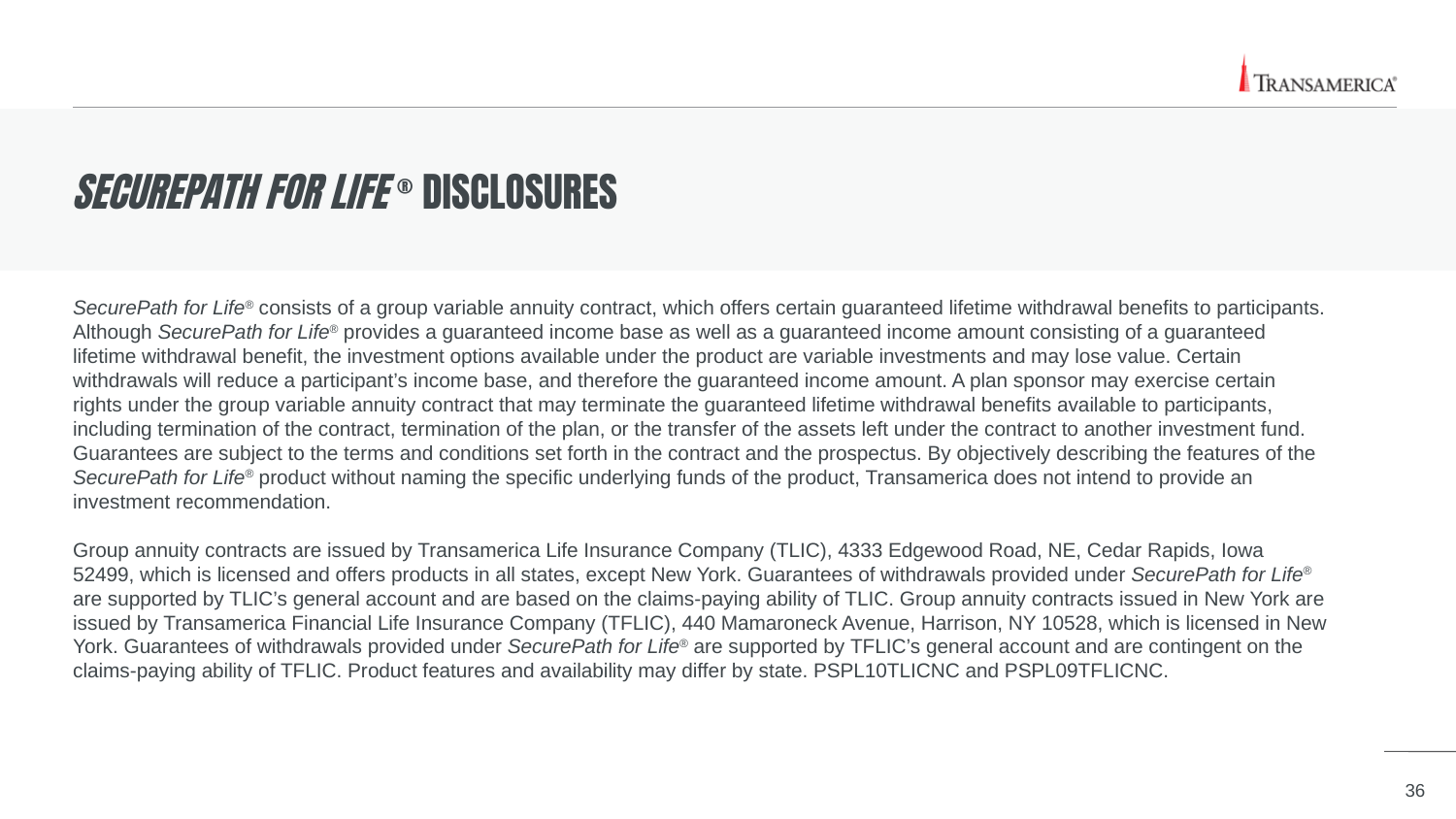

# SECUREPATH FOR LIFE ® DISCLOSURES
SecurePath for Life® consists of a group variable annuity contract, which offers certain guaranteed lifetime withdrawal benefits to participants. Although SecurePath for Life® provides a guaranteed income base as well as a guaranteed income amount consisting of a guaranteed lifetime withdrawal benefit, the investment options available under the product are variable investments and may lose value. Certain withdrawals will reduce a participant’s income base, and therefore the guaranteed income amount. A plan sponsor may exercise certain rights under the group variable annuity contract that may terminate the guaranteed lifetime withdrawal benefits available to participants, including termination of the contract, termination of the plan, or the transfer of the assets left under the contract to another investment fund. Guarantees are subject to the terms and conditions set forth in the contract and the prospectus. By objectively describing the features of the SecurePath for Life® product without naming the specific underlying funds of the product, Transamerica does not intend to provide an investment recommendation.

Group annuity contracts are issued by Transamerica Life Insurance Company (TLIC), 4333 Edgewood Road, NE, Cedar Rapids, Iowa 52499, which is licensed and offers products in all states, except New York. Guarantees of withdrawals provided under SecurePath for Life®  are supported by TLIC’s general account and are based on the claims-paying ability of TLIC. Group annuity contracts issued in New York are issued by Transamerica Financial Life Insurance Company (TFLIC), 440 Mamaroneck Avenue, Harrison, NY 10528, which is licensed in New York. Guarantees of withdrawals provided under SecurePath for Life® are supported by TFLIC’s general account and are contingent on the claims-paying ability of TFLIC. Product features and availability may differ by state. PSPL10TLICNC and PSPL09TFLICNC.
36